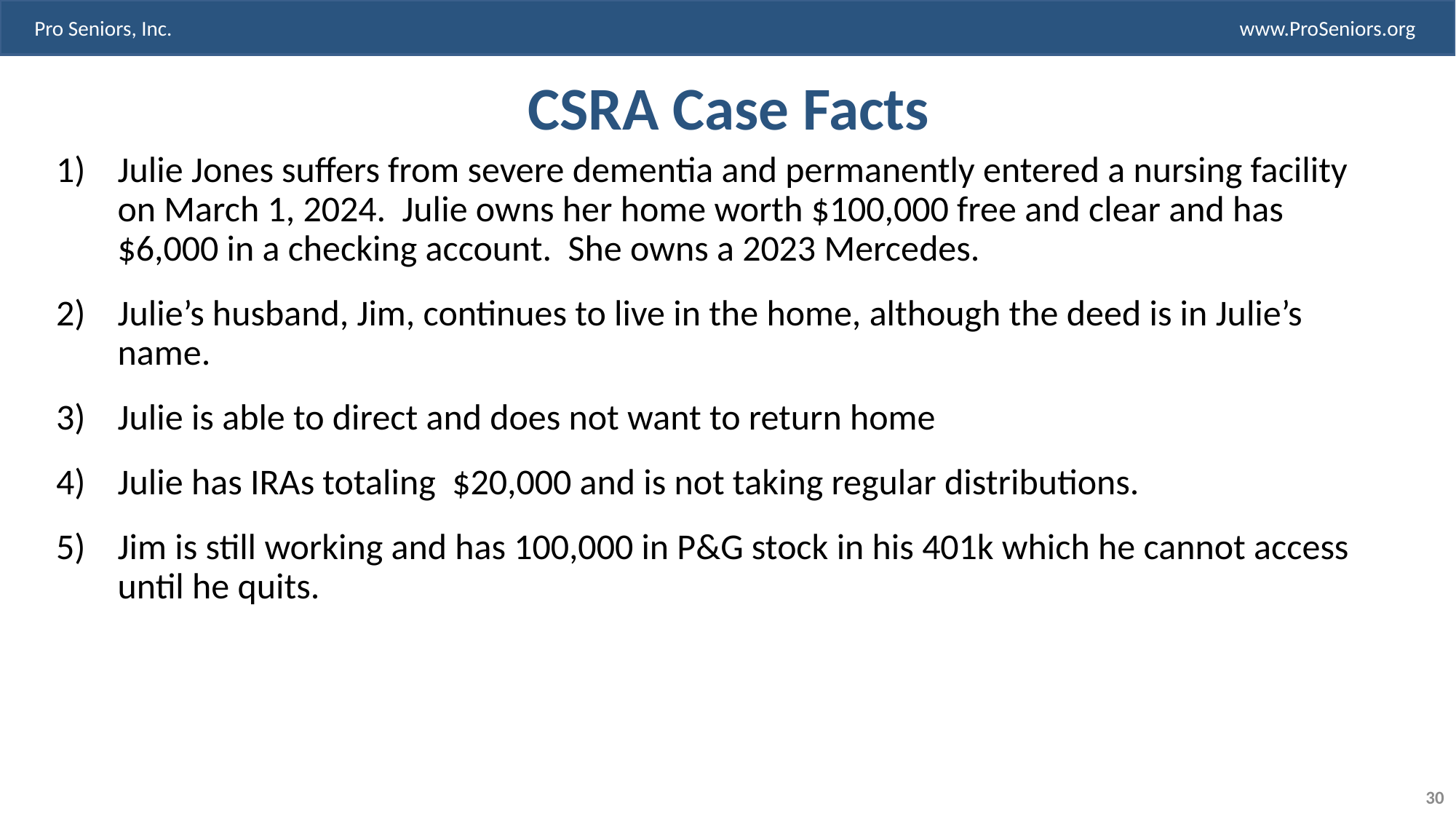

# CSRA Case Facts
Julie Jones suffers from severe dementia and permanently entered a nursing facility on March 1, 2024.  Julie owns her home worth $100,000 free and clear and has $6,000 in a checking account.  She owns a 2023 Mercedes.
Julie’s husband, Jim, continues to live in the home, although the deed is in Julie’s name.
Julie is able to direct and does not want to return home
Julie has IRAs totaling  $20,000 and is not taking regular distributions.
Jim is still working and has 100,000 in P&G stock in his 401k which he cannot access until he quits.
30